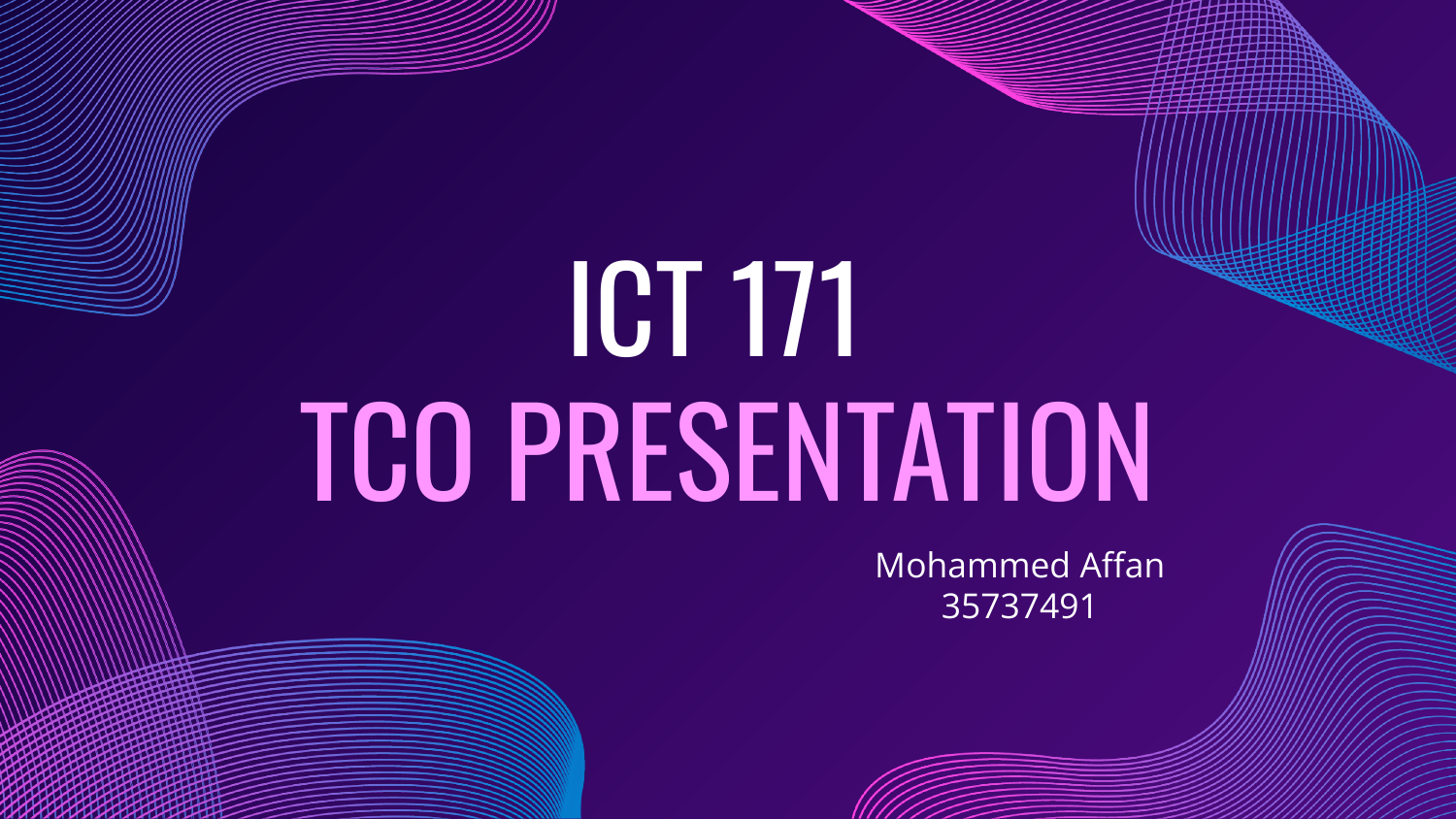

# ICT 171 TCO PRESENTATION
Mohammed Affan
35737491